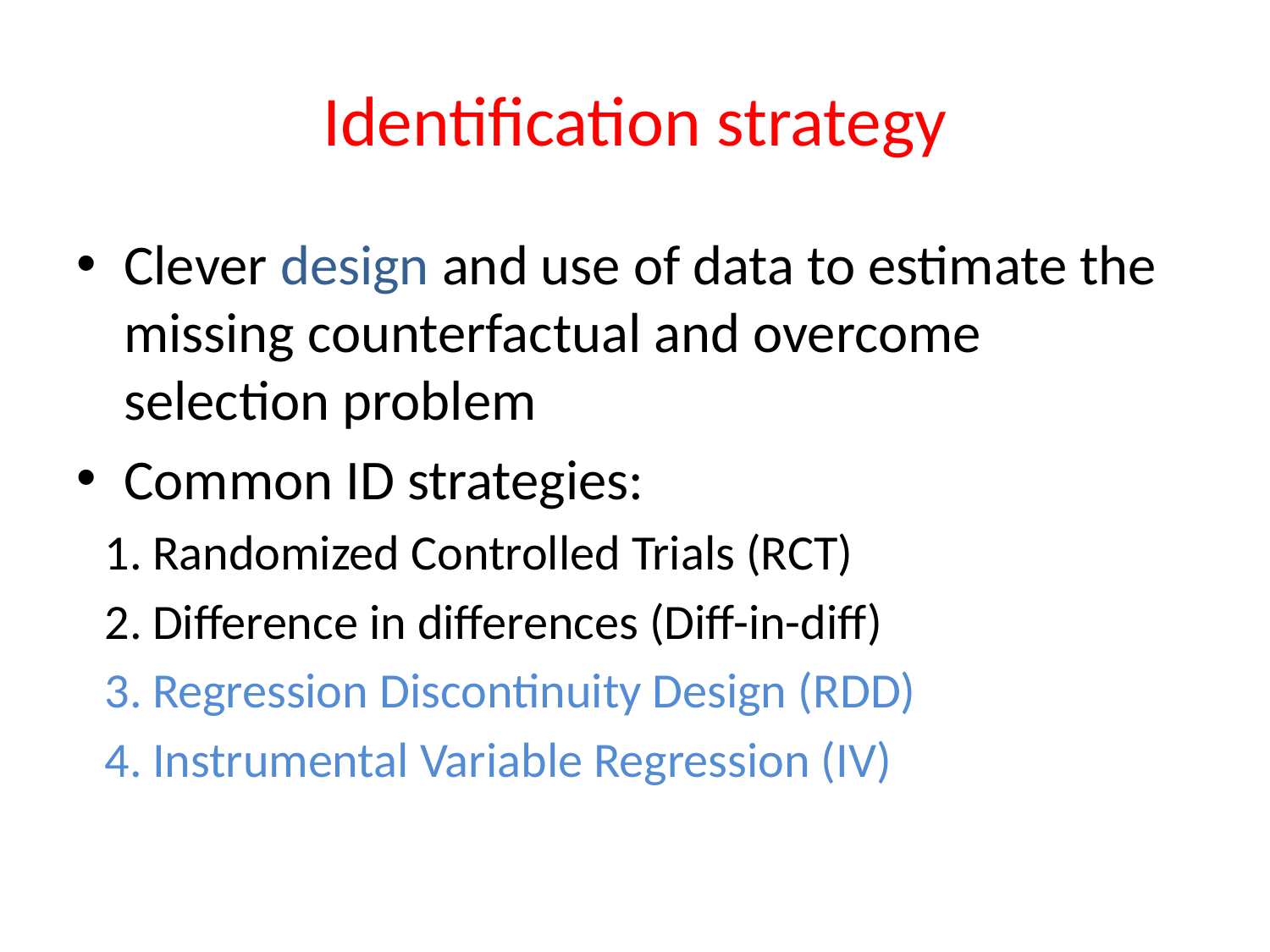

# Identification strategy
Clever design and use of data to estimate the missing counterfactual and overcome selection problem
Common ID strategies:
Randomized Controlled Trials (RCT)
Difference in differences (Diff-in-diff)
Regression Discontinuity Design (RDD)
Instrumental Variable Regression (IV)